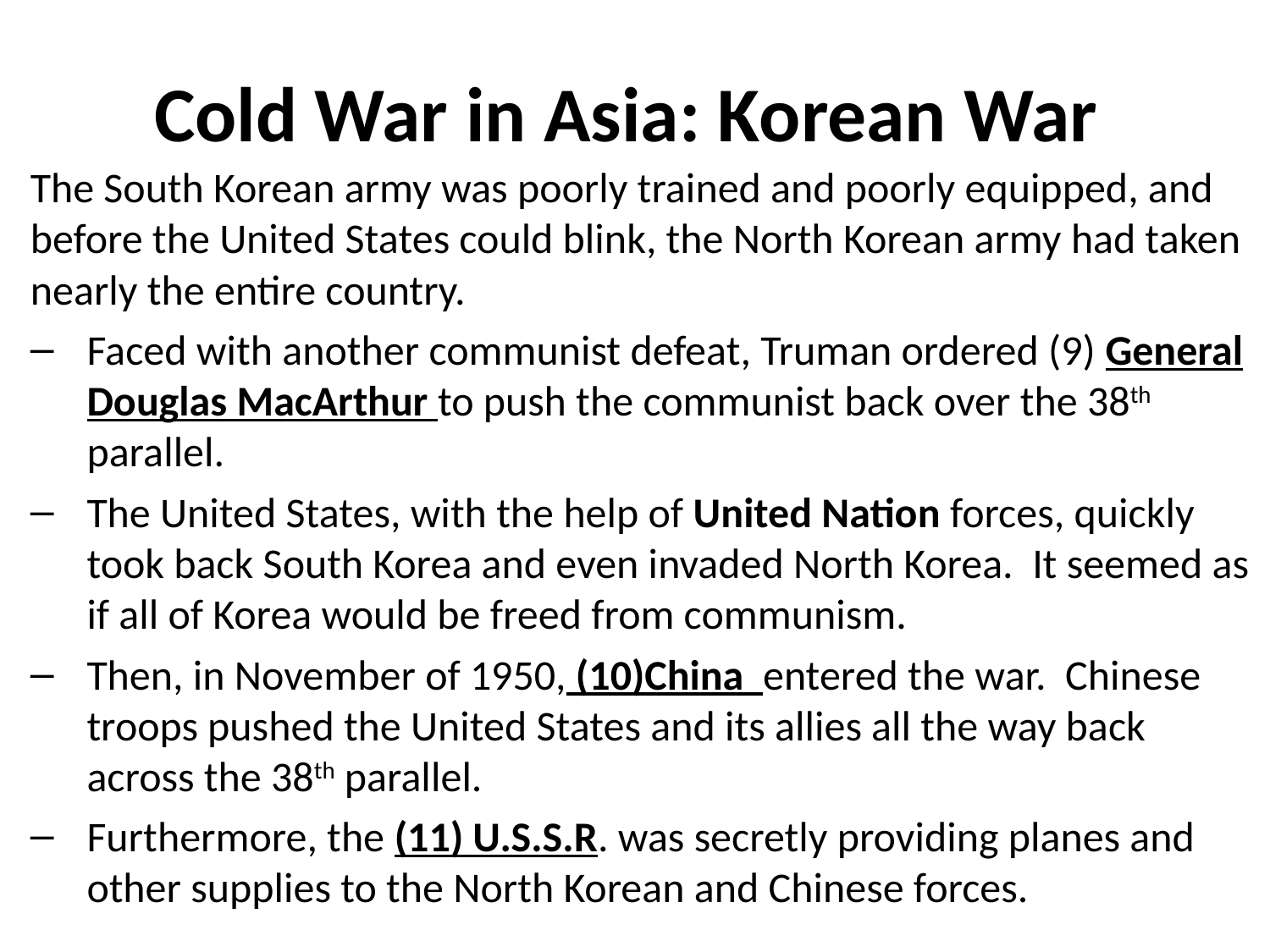

# Cold War in Asia: Korean War
The South Korean army was poorly trained and poorly equipped, and before the United States could blink, the North Korean army had taken nearly the entire country.
Faced with another communist defeat, Truman ordered (9) General Douglas MacArthur to push the communist back over the 38th parallel.
The United States, with the help of United Nation forces, quickly took back South Korea and even invaded North Korea.  It seemed as if all of Korea would be freed from communism.
Then, in November of 1950, (10)China  entered the war.  Chinese troops pushed the United States and its allies all the way back across the 38th parallel.
Furthermore, the (11) U.S.S.R. was secretly providing planes and other supplies to the North Korean and Chinese forces.